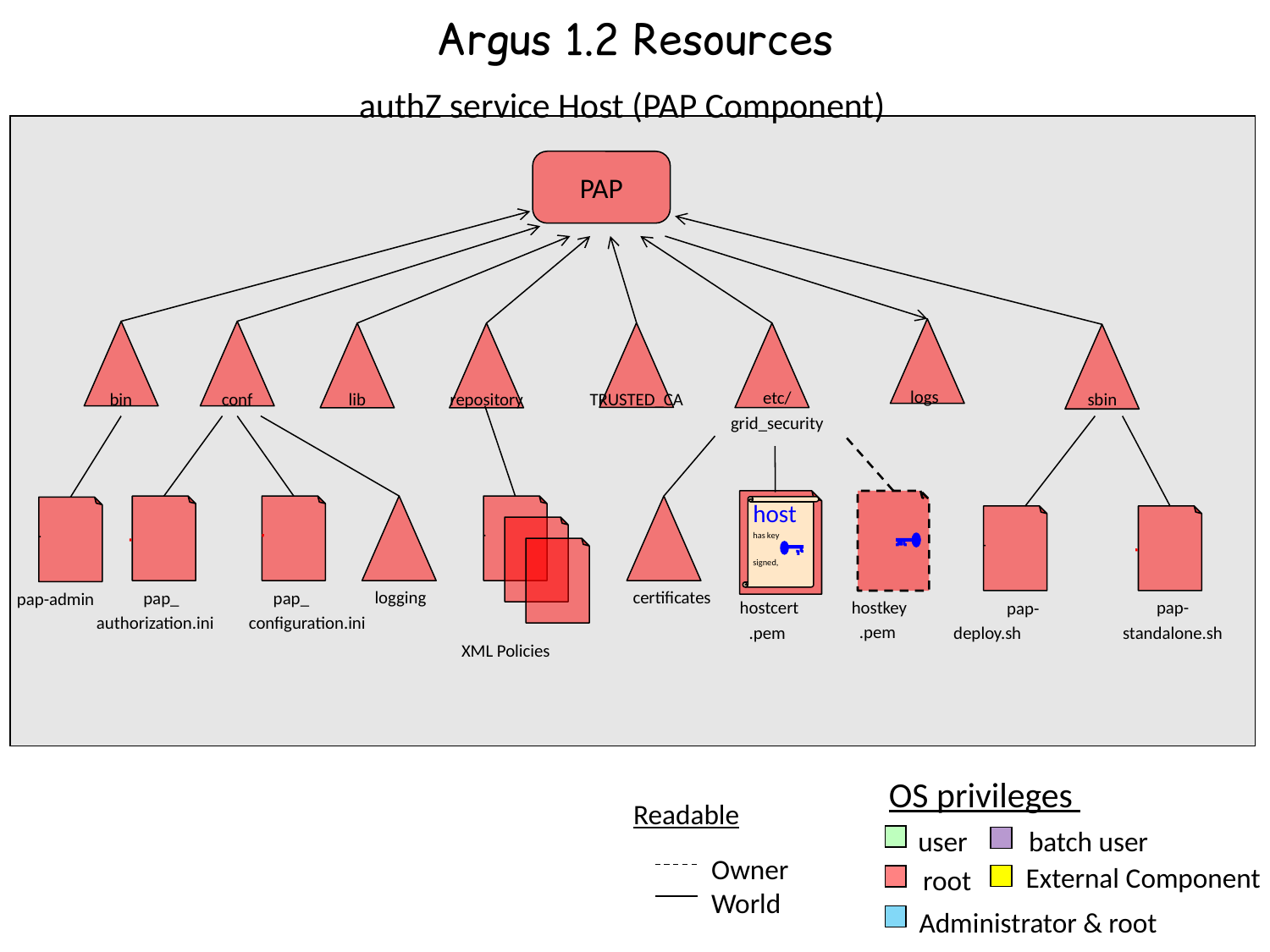

Argus 1.2 Resources
authZ service Host (PAP Component)

PAP

logs

bin

conf

TRUSTED_CA

etc/
grid_security

lib

repository

sbin

host
has key

signed,

 hostkey
.pem
   hostcert
  .pem

pap_
  authorization.ini

pap_
            configuration.ini

certificates

logging

 XML Policies

 pap-admin

pap-
standalone.sh

    pap-
    deploy.sh
OS privileges
user
batch user

External Component

Administrator & root

root

Readable
Owner
World